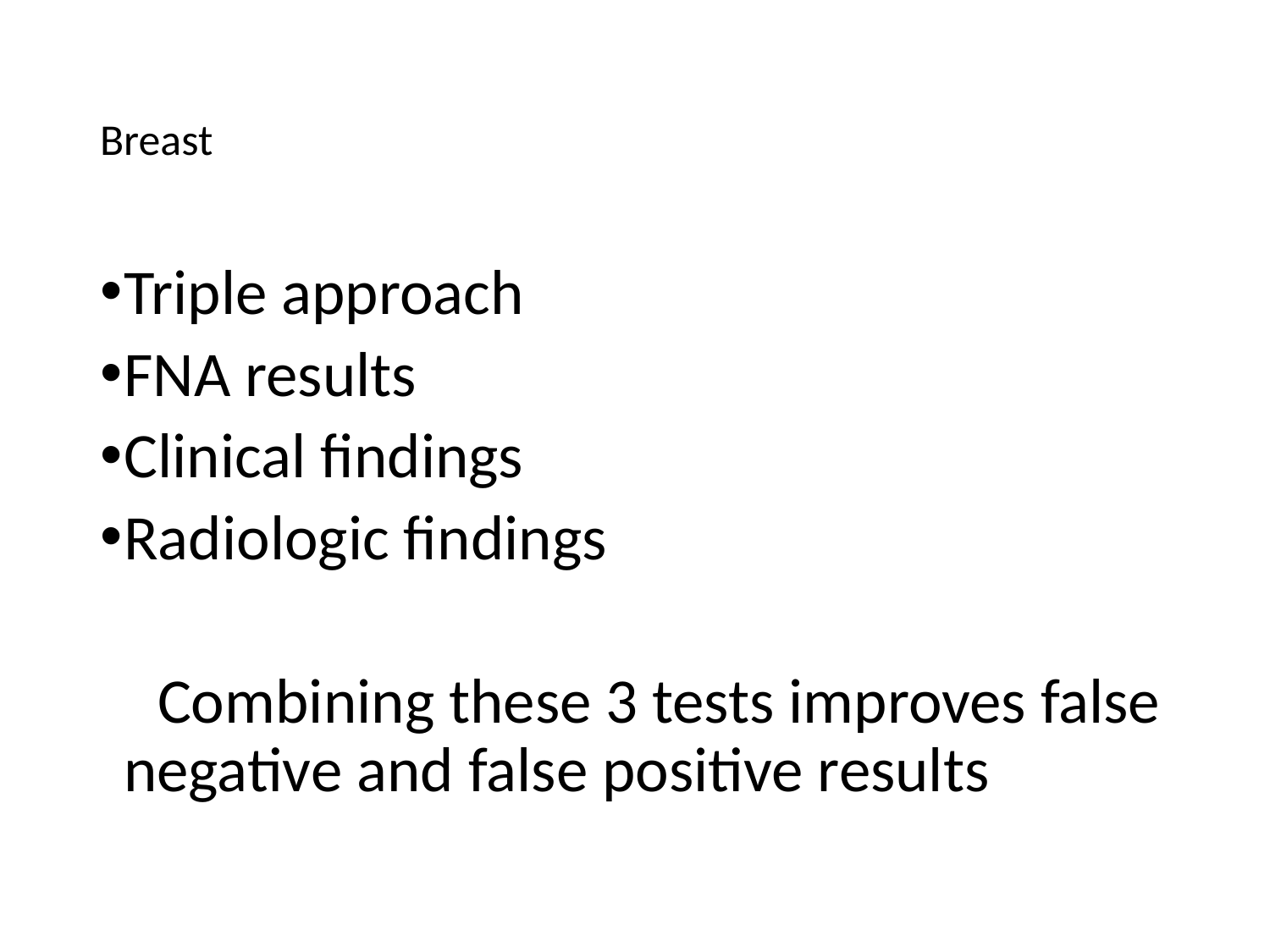

# Breast
Triple approach
FNA results
Clinical findings
Radiologic findings

    Combining these 3 tests improves false negative and false positive results